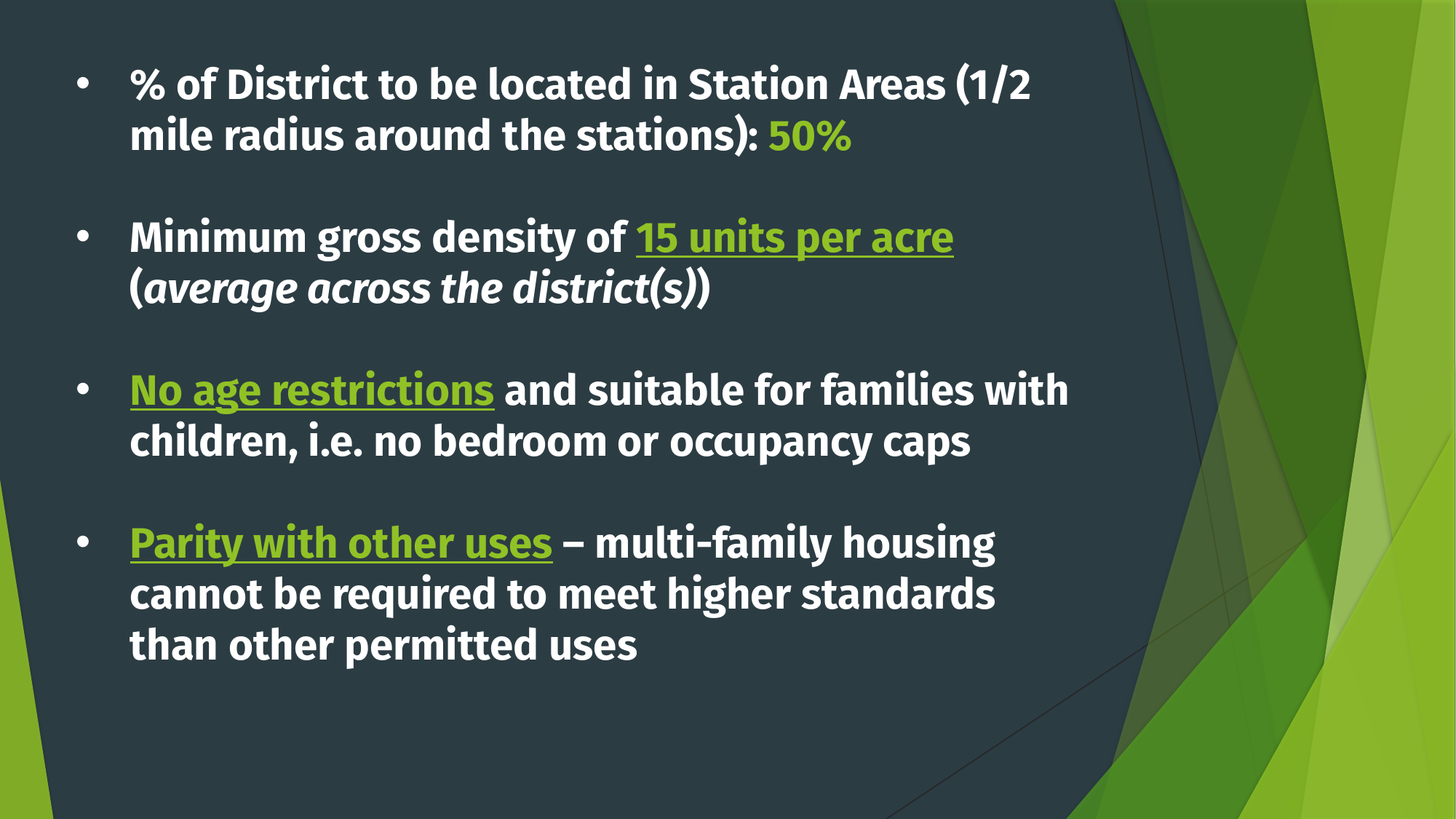

% of District to be located in Station Areas (1/2 mile radius around the stations): 50%

Minimum gross density of 15 units per acre (average across the district(s))

No age restrictions and suitable for families with children, i.e. no bedroom or occupancy caps

Parity with other uses – multi-family housing cannot be required to meet higher standards than other permitted uses